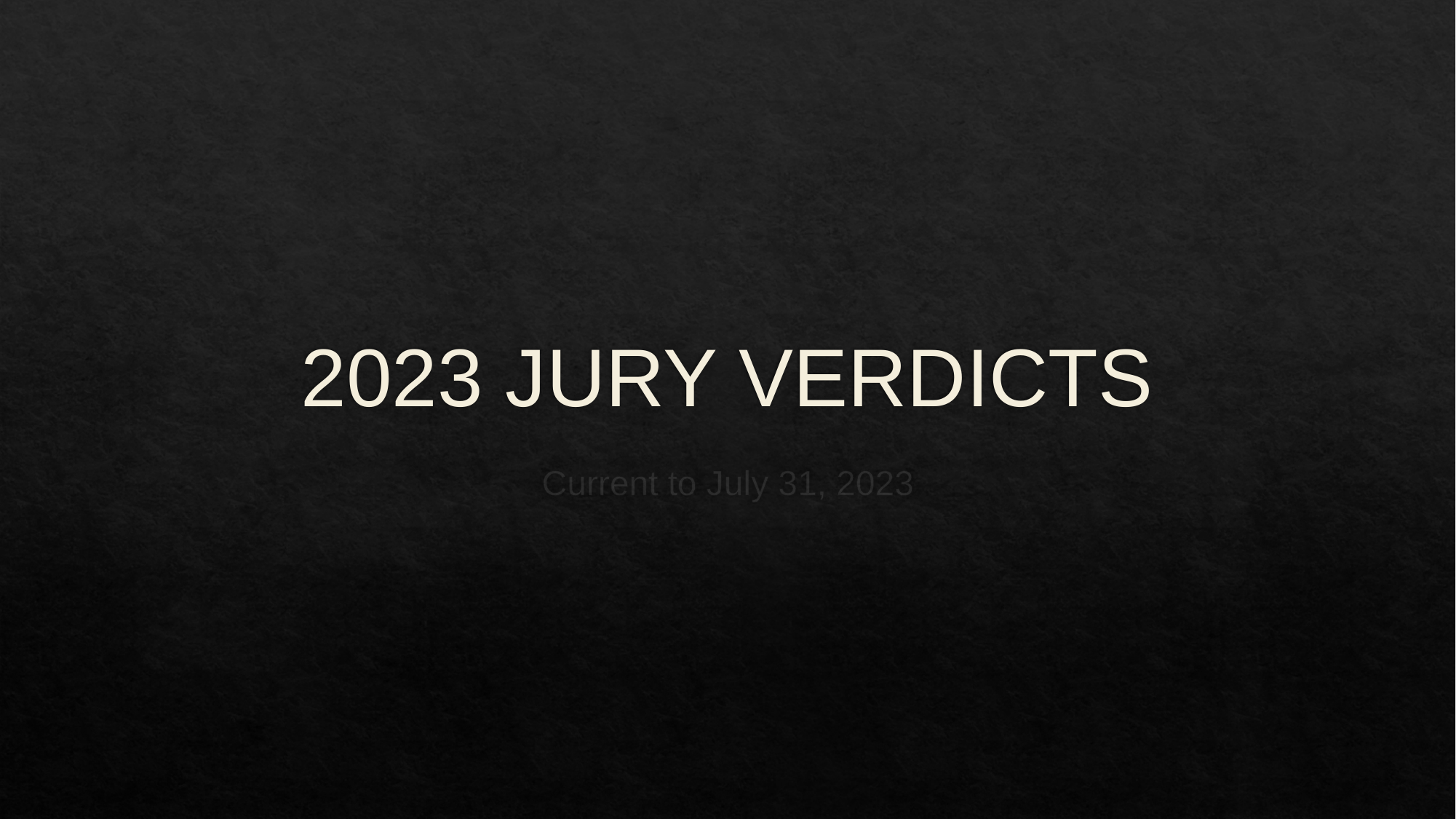

# 2023 JURY VERDICTS
Current to July 31, 2023